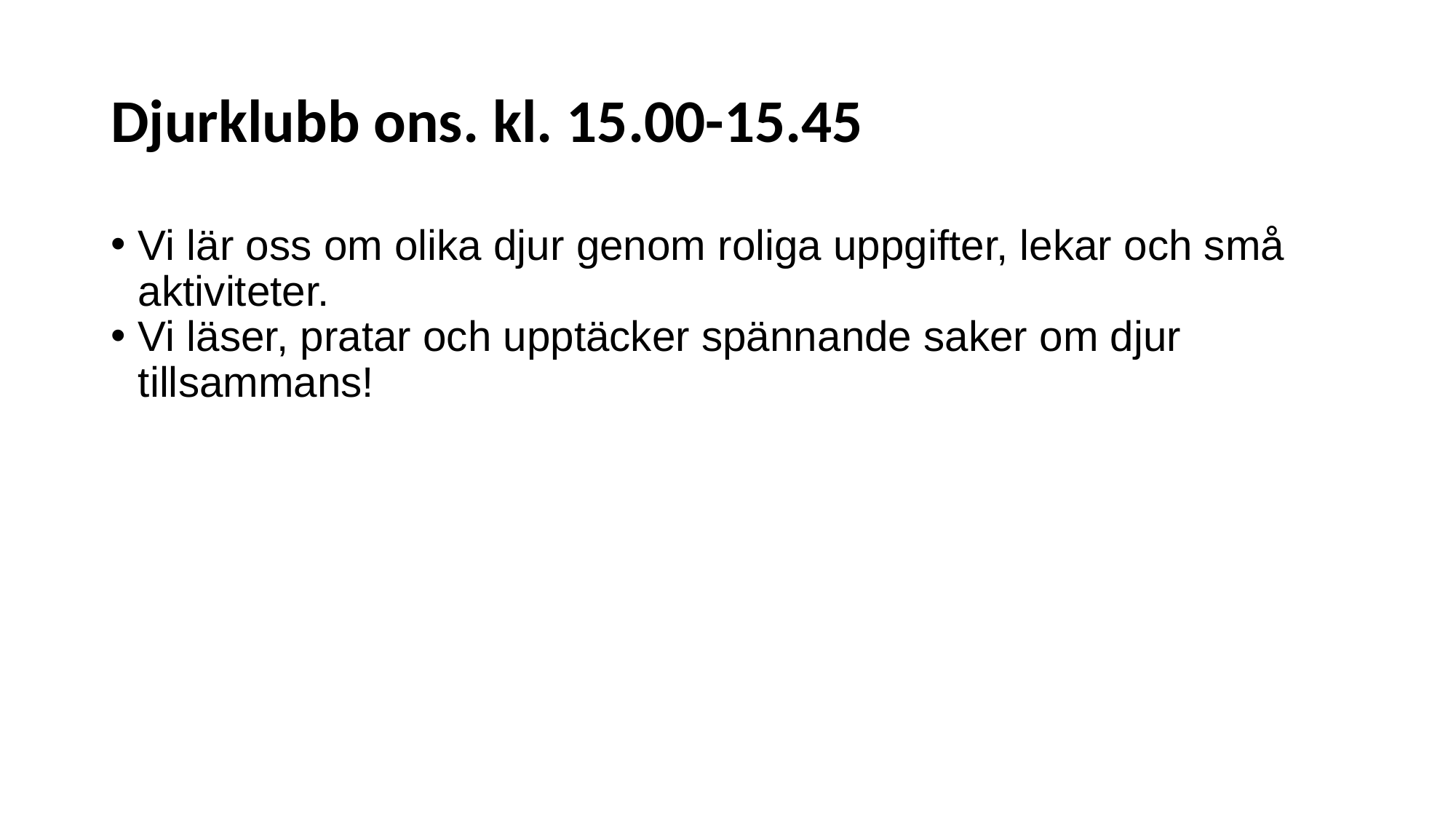

# Djurklubb ons. kl. 15.00-15.45
Vi lär oss om olika djur genom roliga uppgifter, lekar och små aktiviteter.
Vi läser, pratar och upptäcker spännande saker om djur tillsammans!